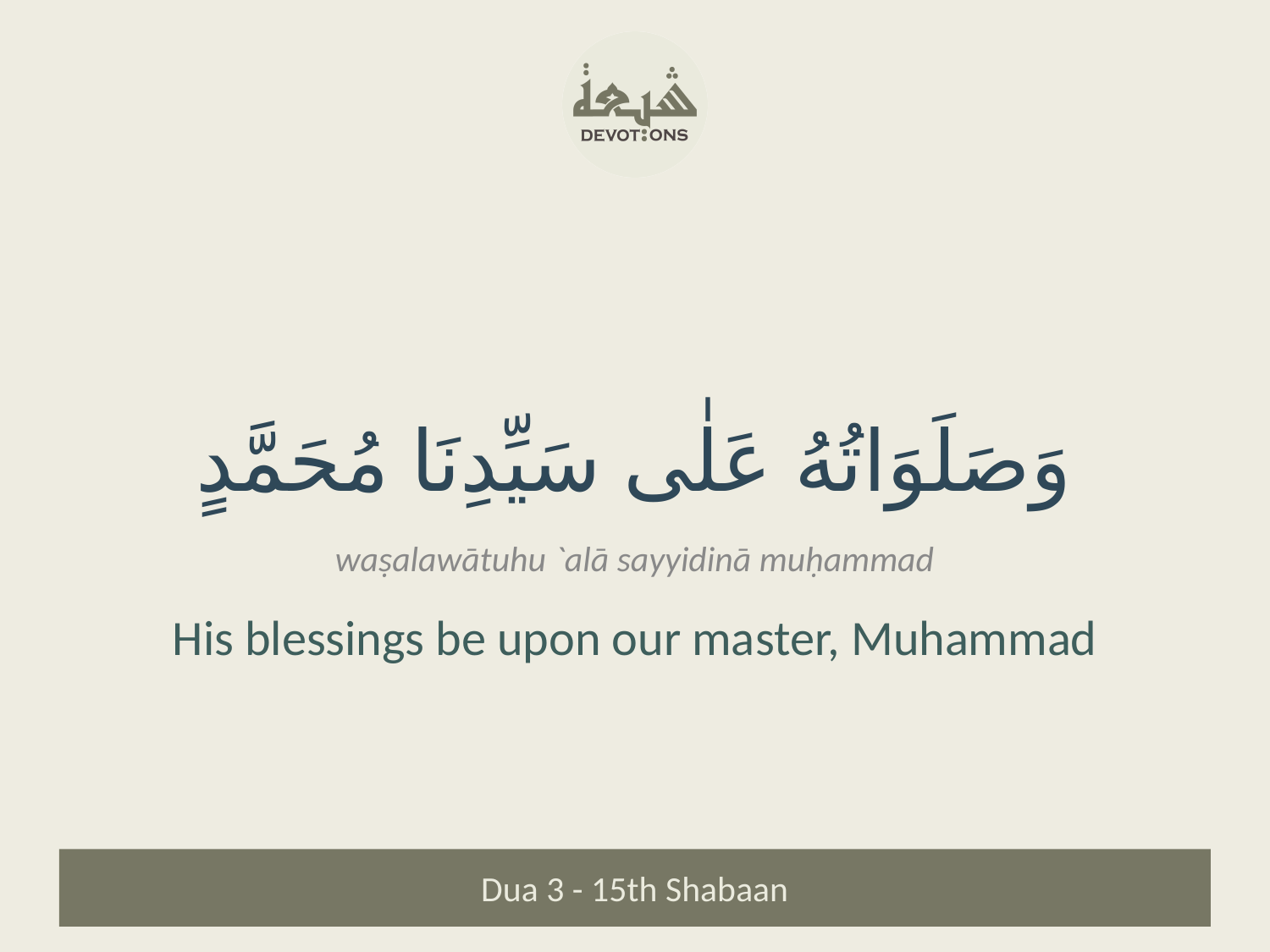

وَصَلَوَاتُهُ عَلٰى سَيِّدِنَا مُحَمَّدٍ
waṣalawātuhu `alā sayyidinā muḥammad
His blessings be upon our master, Muhammad
Dua 3 - 15th Shabaan